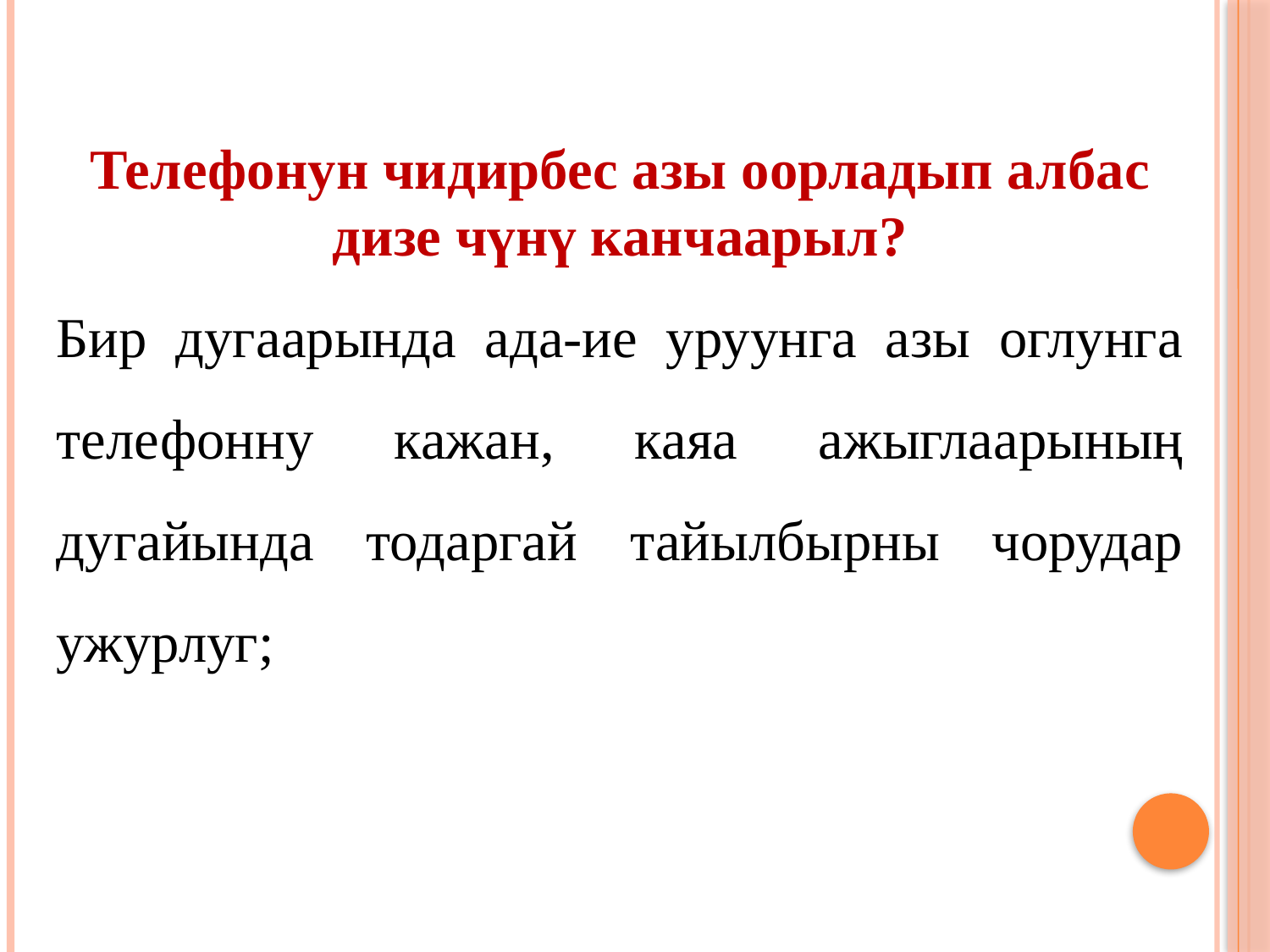

Телефонун чидирбес азы оорладып албас дизе чүнү канчаарыл?
Бир дугаарында ада-ие уруунга азы оглунга телефонну кажан, каяа ажыглаарының дугайында тодаргай тайылбырны чорудар ужурлуг;